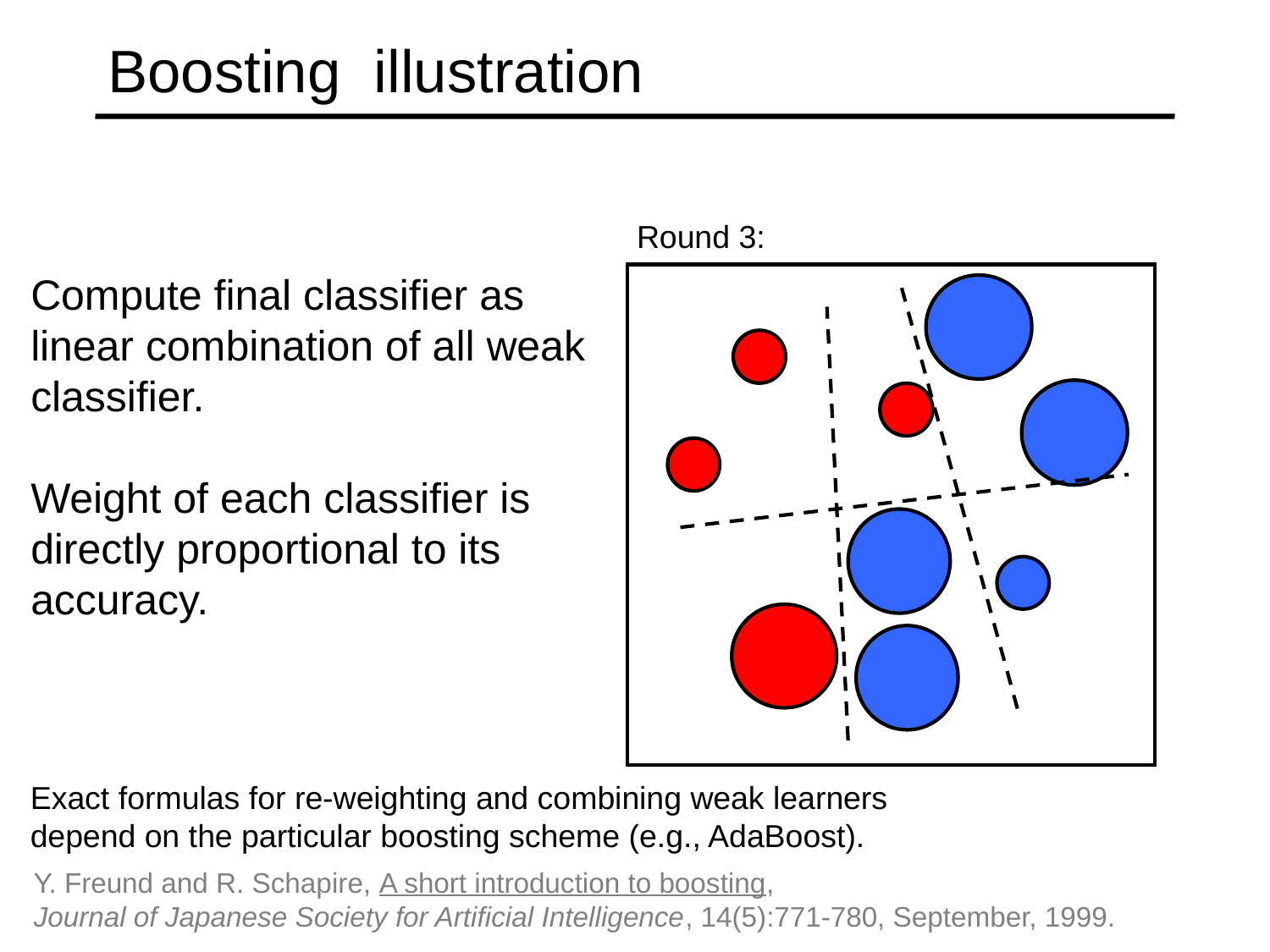

# Boosting  illustration
Round 3:
Compute final classifier as linear combination of all weak classifier.
Weight of each classifier is directly proportional to its accuracy.

Exact formulas for re-weighting and combining weak learners depend on the particular boosting scheme (e.g., AdaBoost).
Y. Freund and R. Schapire, A short introduction to boosting,
Journal of Japanese Society for Artificial Intelligence, 14(5):771-780, September, 1999.